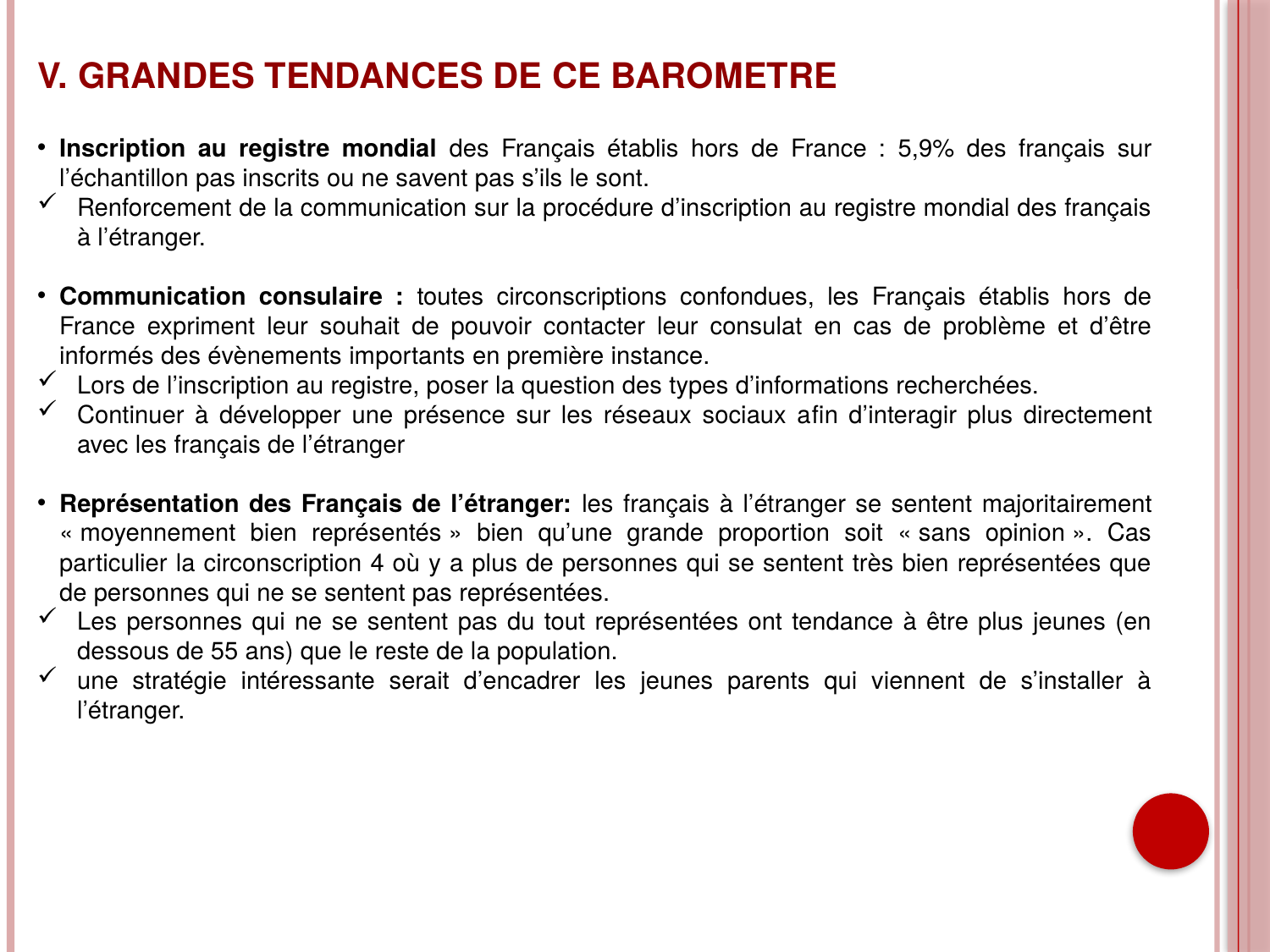

# V. Grandes tendances de ce barometre
Inscription au registre mondial des Français établis hors de France : 5,9% des français sur l’échantillon pas inscrits ou ne savent pas s’ils le sont.
Renforcement de la communication sur la procédure d’inscription au registre mondial des français à l’étranger.

Communication consulaire : toutes circonscriptions confondues, les Français établis hors de France expriment leur souhait de pouvoir contacter leur consulat en cas de problème et d’être informés des évènements importants en première instance.
Lors de l’inscription au registre, poser la question des types d’informations recherchées.
Continuer à développer une présence sur les réseaux sociaux aﬁn d’interagir plus directement avec les français de l’étranger

Représentation des Français de l’étranger: les français à l’étranger se sentent majoritairement « moyennement bien représentés » bien qu’une grande proportion soit « sans opinion ». Cas particulier la circonscription 4 où y a plus de personnes qui se sentent très bien représentées que de personnes qui ne se sentent pas représentées.
Les personnes qui ne se sentent pas du tout représentées ont tendance à être plus jeunes (en dessous de 55 ans) que le reste de la population.
une stratégie intéressante serait d’encadrer les jeunes parents qui viennent de s’installer à l’étranger.